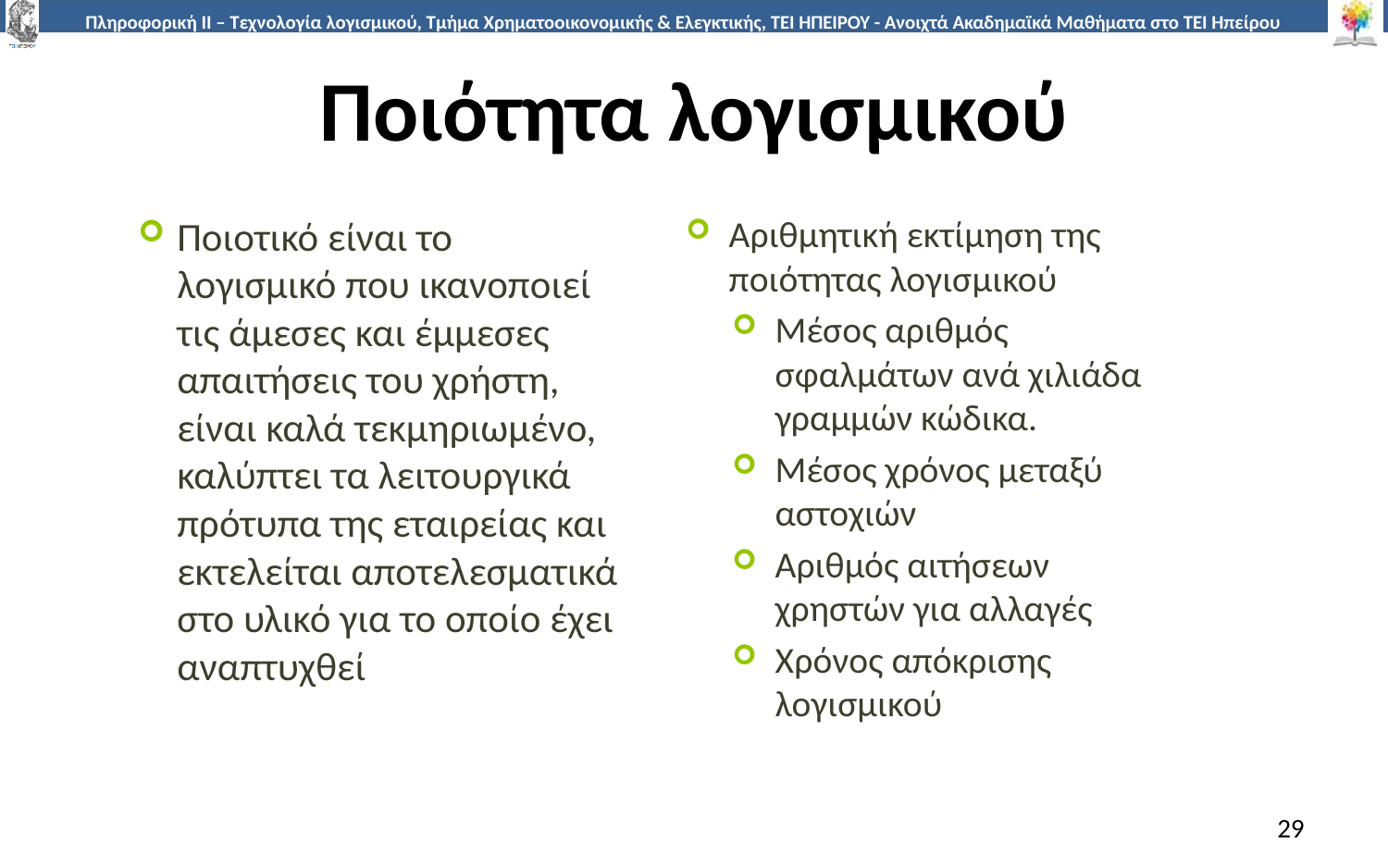

# Ποιότητα λογισμικού
Αριθμητική εκτίμηση της ποιότητας λογισμικού
Μέσος αριθμός σφαλμάτων ανά χιλιάδα γραμμών κώδικα.
Μέσος χρόνος μεταξύ αστοχιών
Αριθμός αιτήσεων χρηστών για αλλαγές
Χρόνος απόκρισης λογισμικού

Ποιοτικό είναι το λογισμικό που ικανοποιεί τις άμεσες και έμμεσες απαιτήσεις του χρήστη, είναι καλά τεκμηριωμένο, καλύπτει τα λειτουργικά πρότυπα της εταιρείας και εκτελείται αποτελεσματικά στο υλικό για το οποίο έχει αναπτυχθεί

29